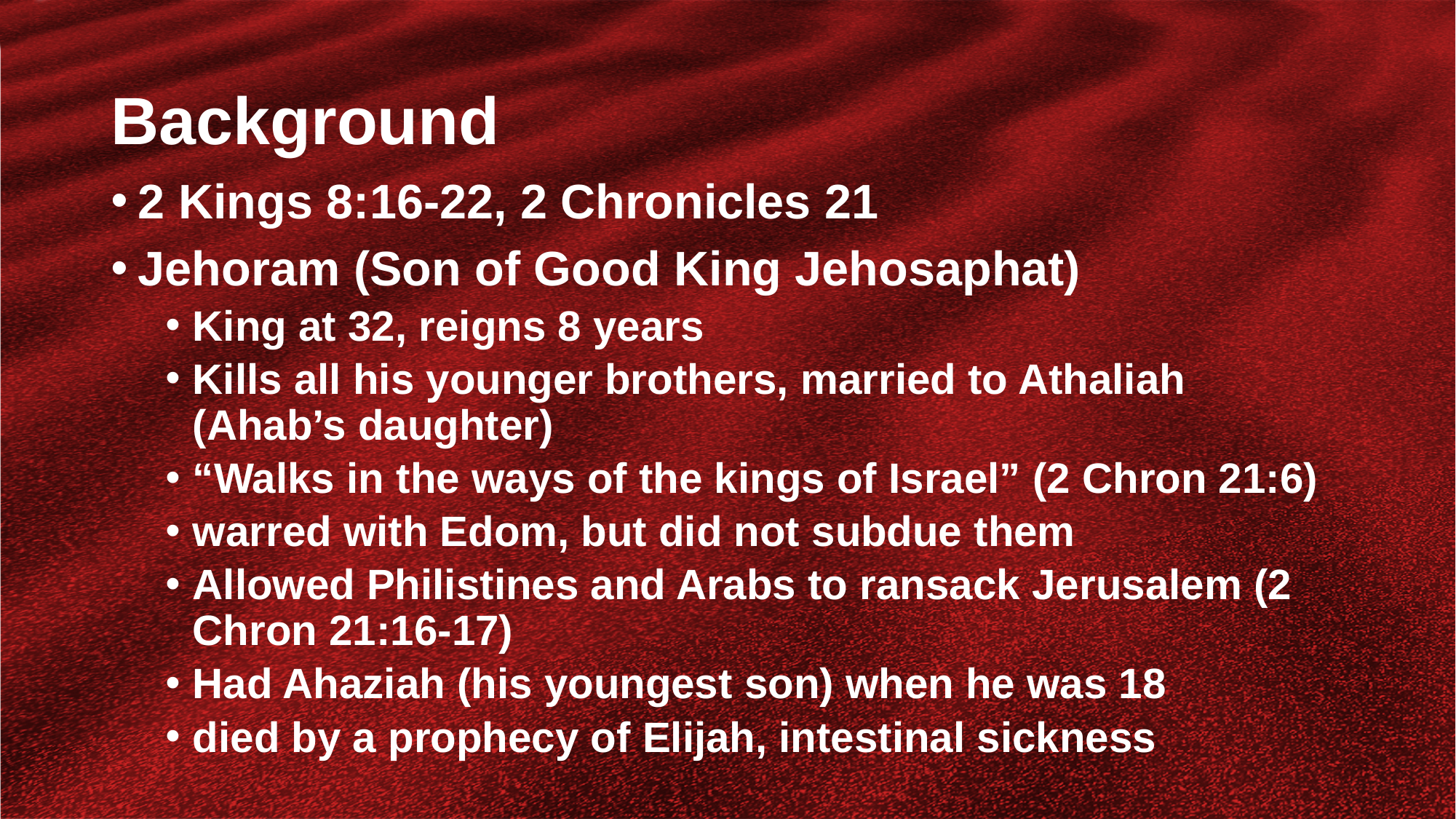

# Background
2 Kings 8:16-22, 2 Chronicles 21
Jehoram (Son of Good King Jehosaphat)
King at 32, reigns 8 years
Kills all his younger brothers, married to Athaliah (Ahab’s daughter)
“Walks in the ways of the kings of Israel” (2 Chron 21:6)
warred with Edom, but did not subdue them
Allowed Philistines and Arabs to ransack Jerusalem (2 Chron 21:16-17)
Had Ahaziah (his youngest son) when he was 18
died by a prophecy of Elijah, intestinal sickness